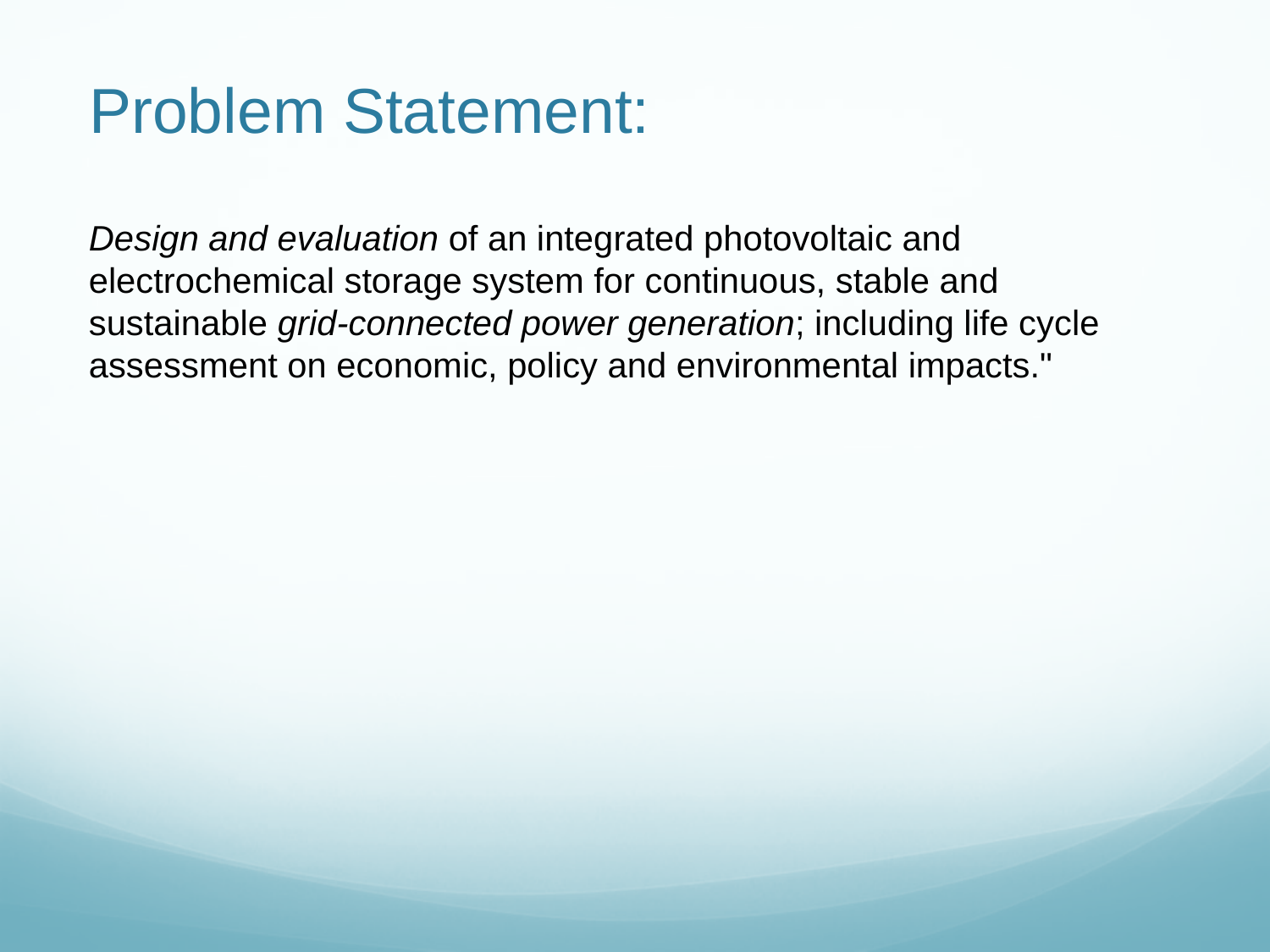

# Problem Statement:
Design and evaluation of an integrated photovoltaic and electrochemical storage system for continuous, stable and sustainable grid-connected power generation; including life cycle assessment on economic, policy and environmental impacts."